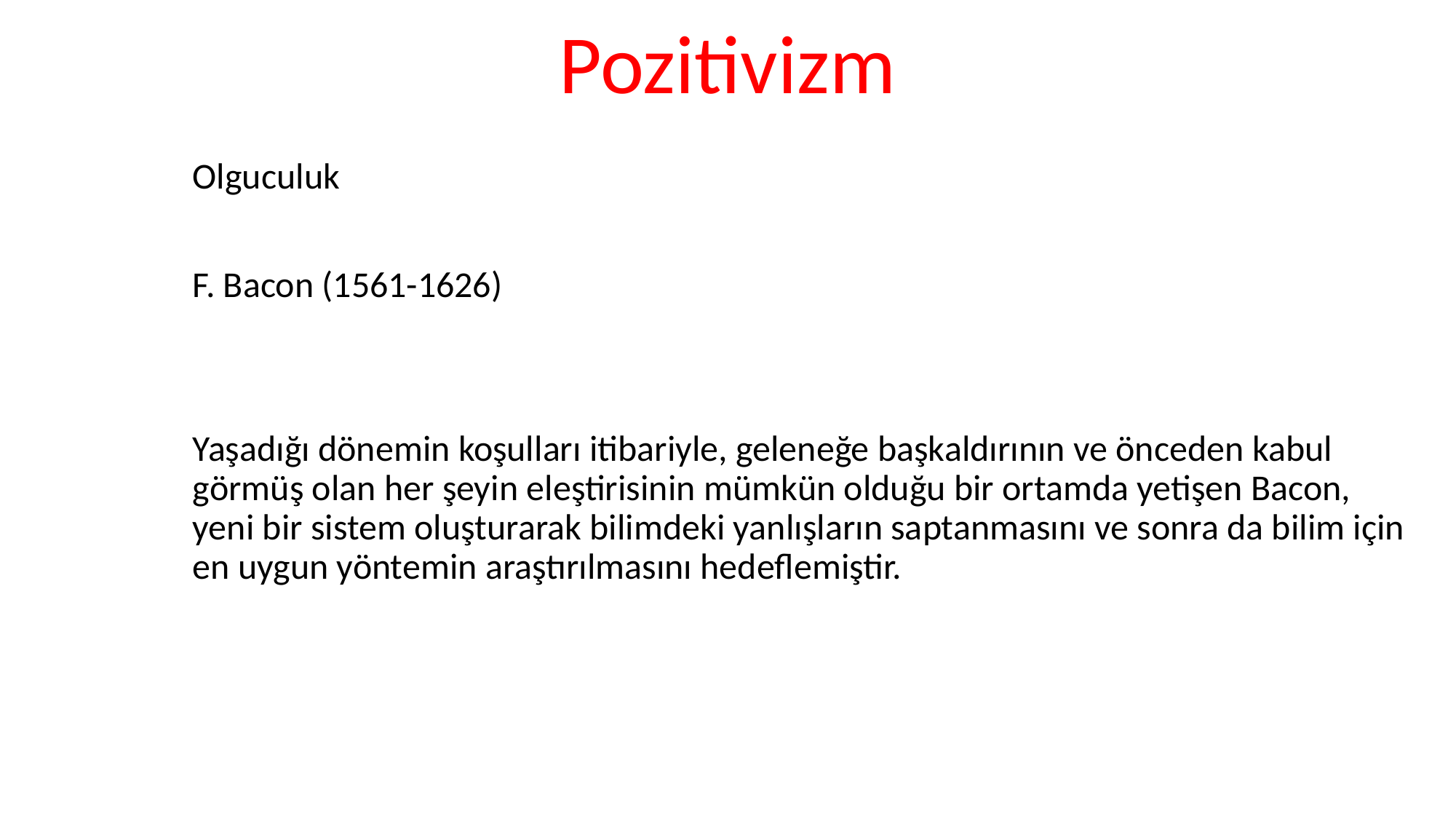

# Pozitivizm
Olguculuk

F. Bacon (1561-1626)

Yaşadığı dönemin koşulları itibariyle, geleneğe başkaldırının ve önceden kabul görmüş olan her şeyin eleştirisinin mümkün olduğu bir ortamda yetişen Bacon, yeni bir sistem oluşturarak bilimdeki yanlışların saptanmasını ve sonra da bilim için en uygun yöntemin araştırılmasını hedeflemiştir.